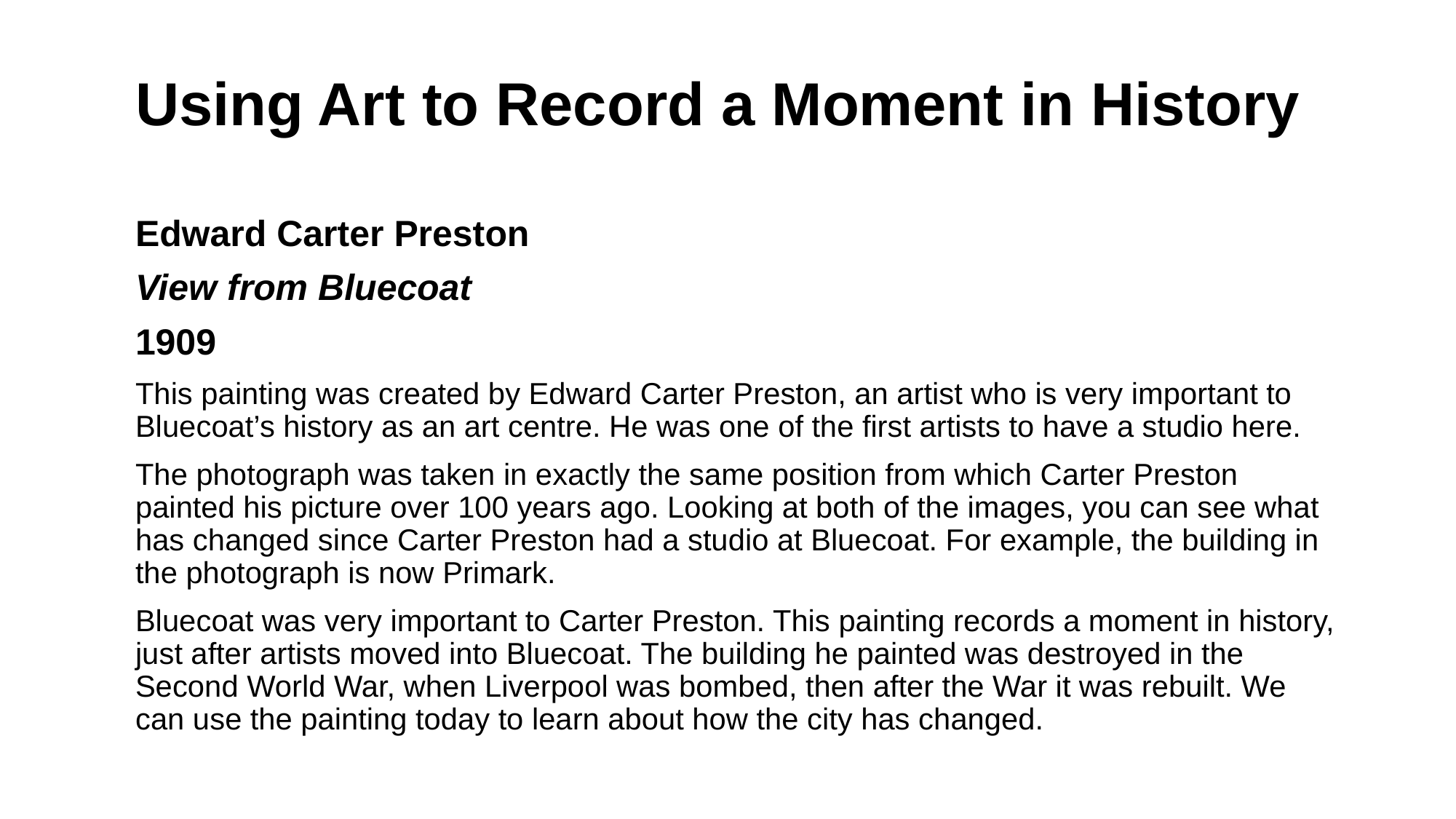

Using Art to Record a Moment in History

Edward Carter Preston
View from Bluecoat
1909
This painting was created by Edward Carter Preston, an artist who is very important to Bluecoat’s history as an art centre. He was one of the first artists to have a studio here.
The photograph was taken in exactly the same position from which Carter Preston painted his picture over 100 years ago. Looking at both of the images, you can see what has changed since Carter Preston had a studio at Bluecoat. For example, the building in the photograph is now Primark.
Bluecoat was very important to Carter Preston. This painting records a moment in history, just after artists moved into Bluecoat. The building he painted was destroyed in the Second World War, when Liverpool was bombed, then after the War it was rebuilt. We can use the painting today to learn about how the city has changed.